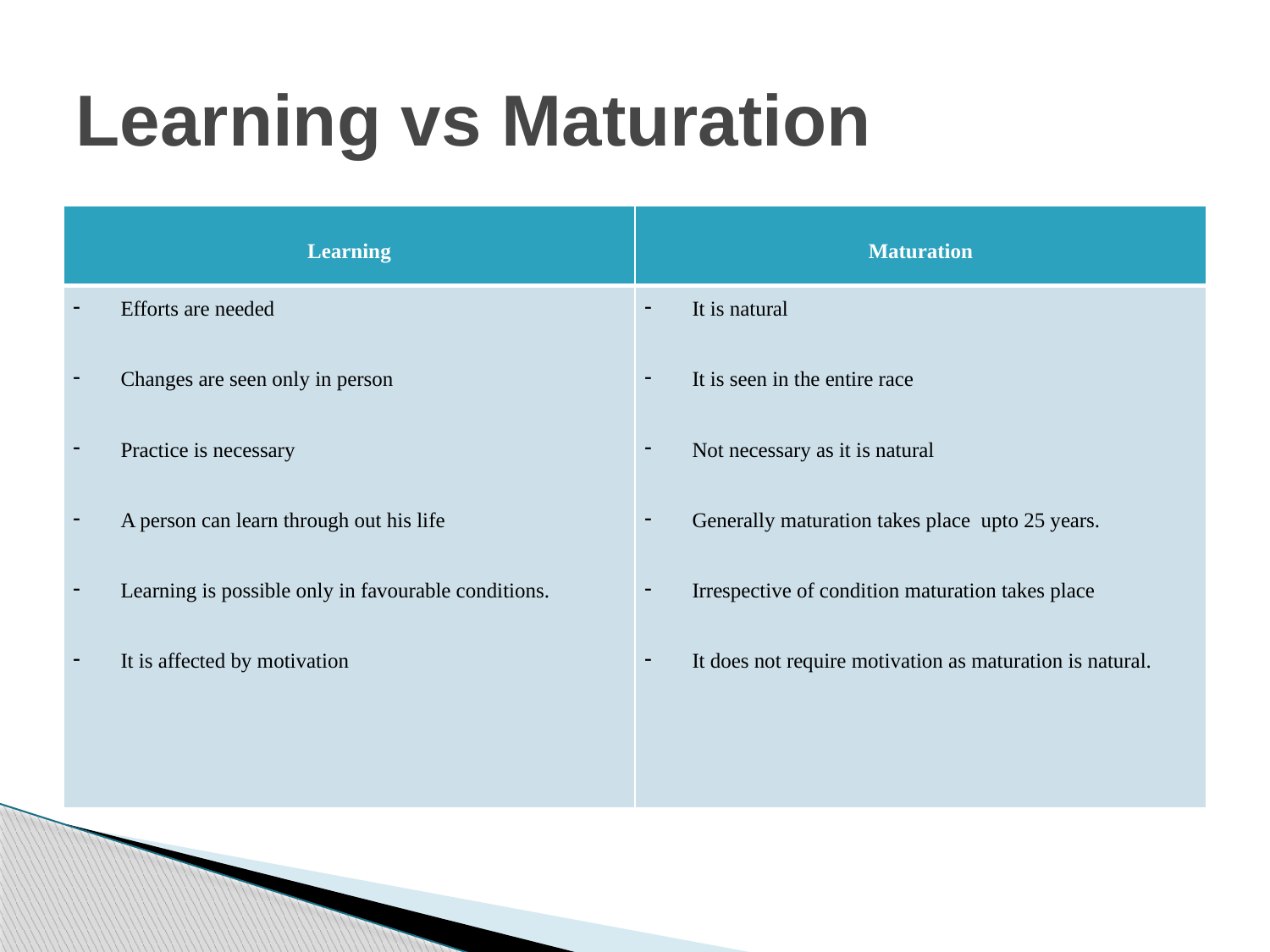

# Learning vs Maturation
| Learning | Maturation |
| --- | --- |
| Efforts are needed Changes are seen only in person Practice is necessary A person can learn through out his life Learning is possible only in favourable conditions. It is affected by motivation | It is natural It is seen in the entire race Not necessary as it is natural Generally maturation takes place upto 25 years. Irrespective of condition maturation takes place It does not require motivation as maturation is natural. |